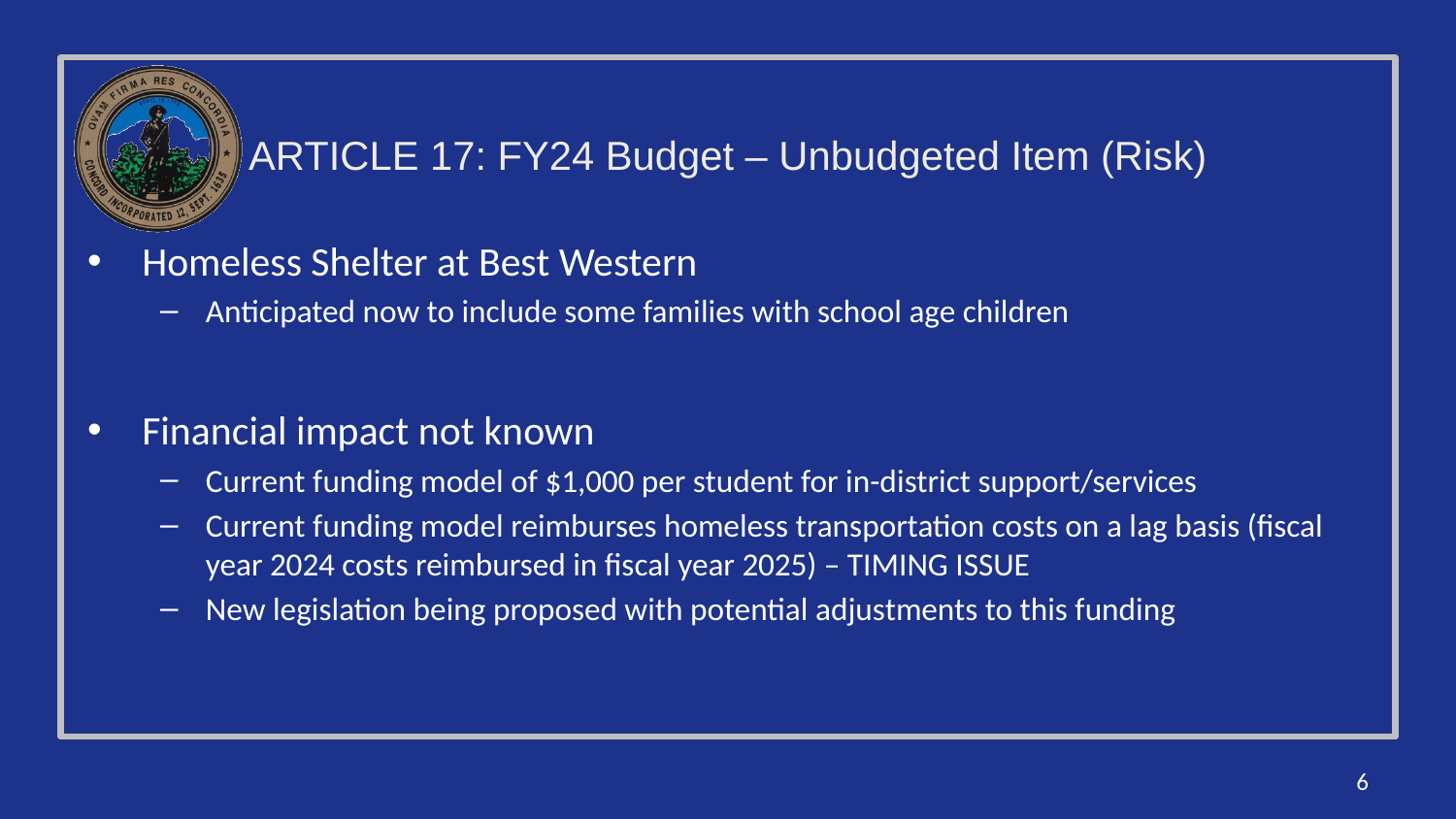

# Article 17: FY24 Budget – Unbudgeted Item (Risk)

Homeless Shelter at Best Western
Anticipated now to include some families with school age children

Financial impact not known
Current funding model of $1,000 per student for in-district support/services
Current funding model reimburses homeless transportation costs on a lag basis (fiscal year 2024 costs reimbursed in fiscal year 2025) – TIMING ISSUE
New legislation being proposed with potential adjustments to this funding

6